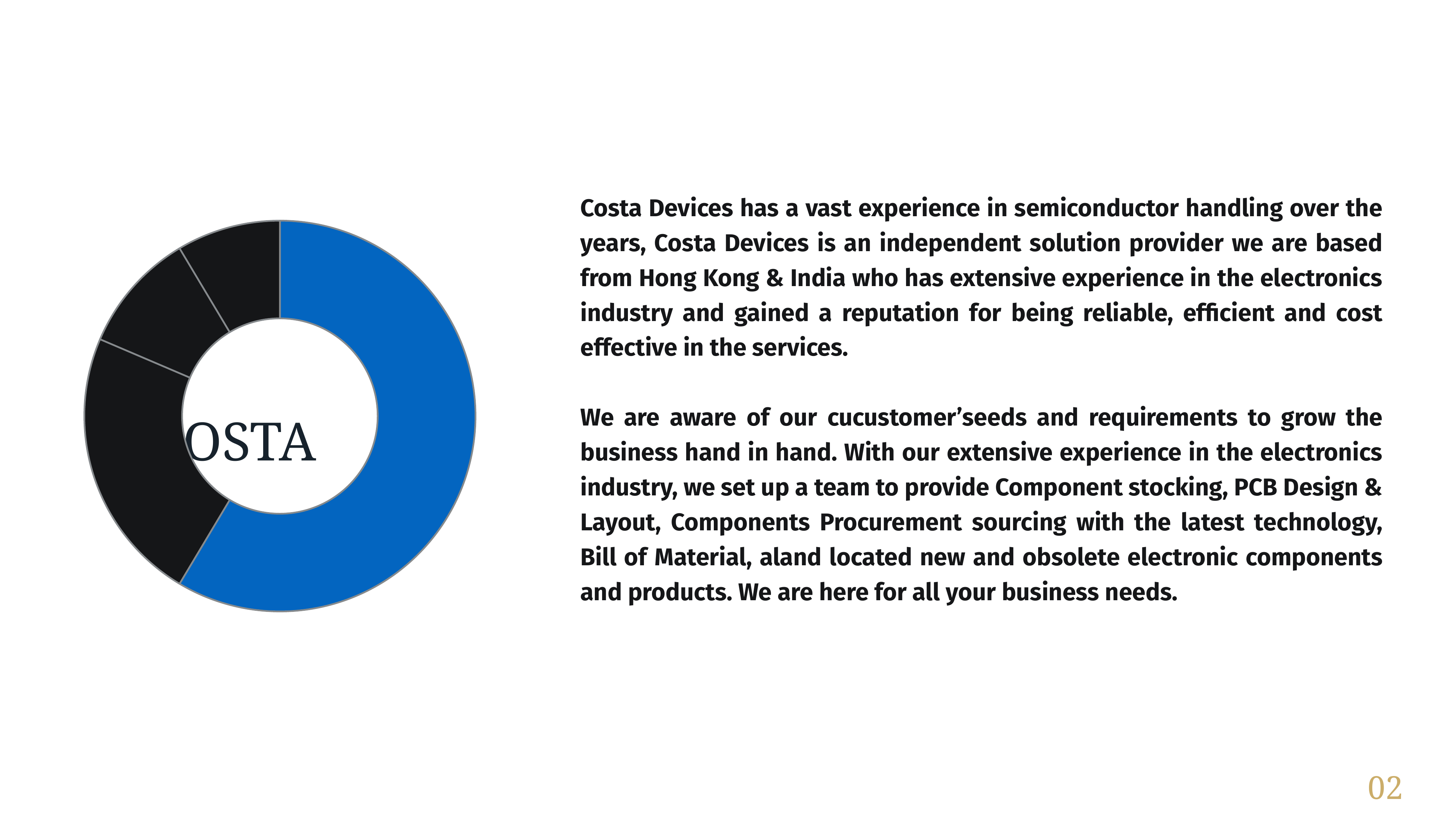

Costa Devices has a vast experience in semiconductor handling over the years, Costa Devices is an independent solution provider we are based from Hong Kong & India who has extensive experience in the electronics industry and gained a reputation for being reliable, efficient and cost effective in the services.

We are aware of our cucustomer’seeds and requirements to grow the business hand in hand. With our extensive experience in the electronics industry, we set up a team to provide Component stocking, PCB Design & Layout, Components Procurement sourcing with the latest technology, Bill of Material, aland located new and obsolete electronic components and products. We are here for all your business needs.

### Chart

| Category | Sales |
|---|---|
| 1st Qtr | 8.2 |
| 2nd Qtr | 3.2 |
| 3rd Qtr | 1.4 |
| 4th Qtr | 1.2 |
COSTA
02